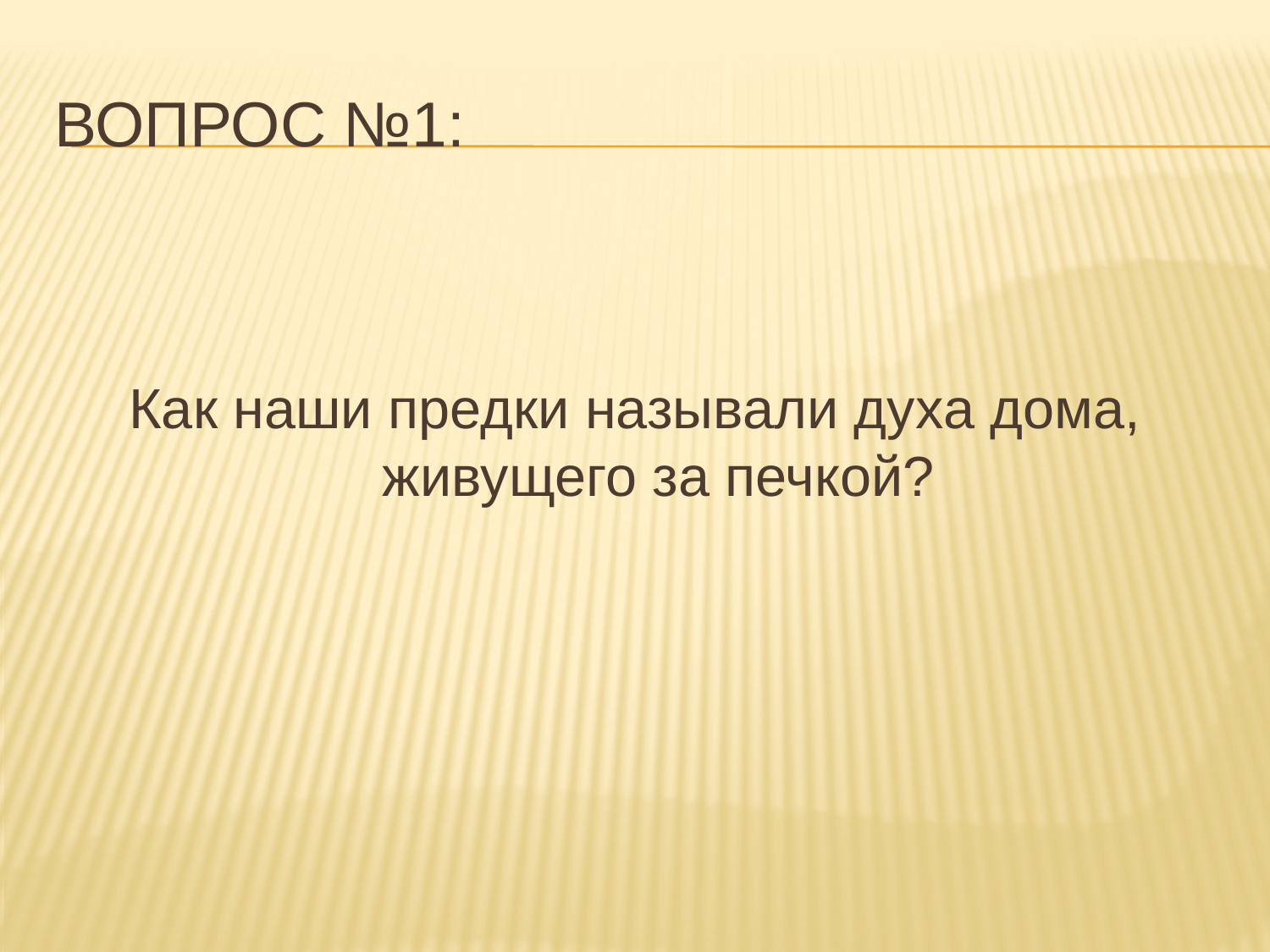

# Вопрос №1:
Как наши предки называли духа дома, живущего за печкой?